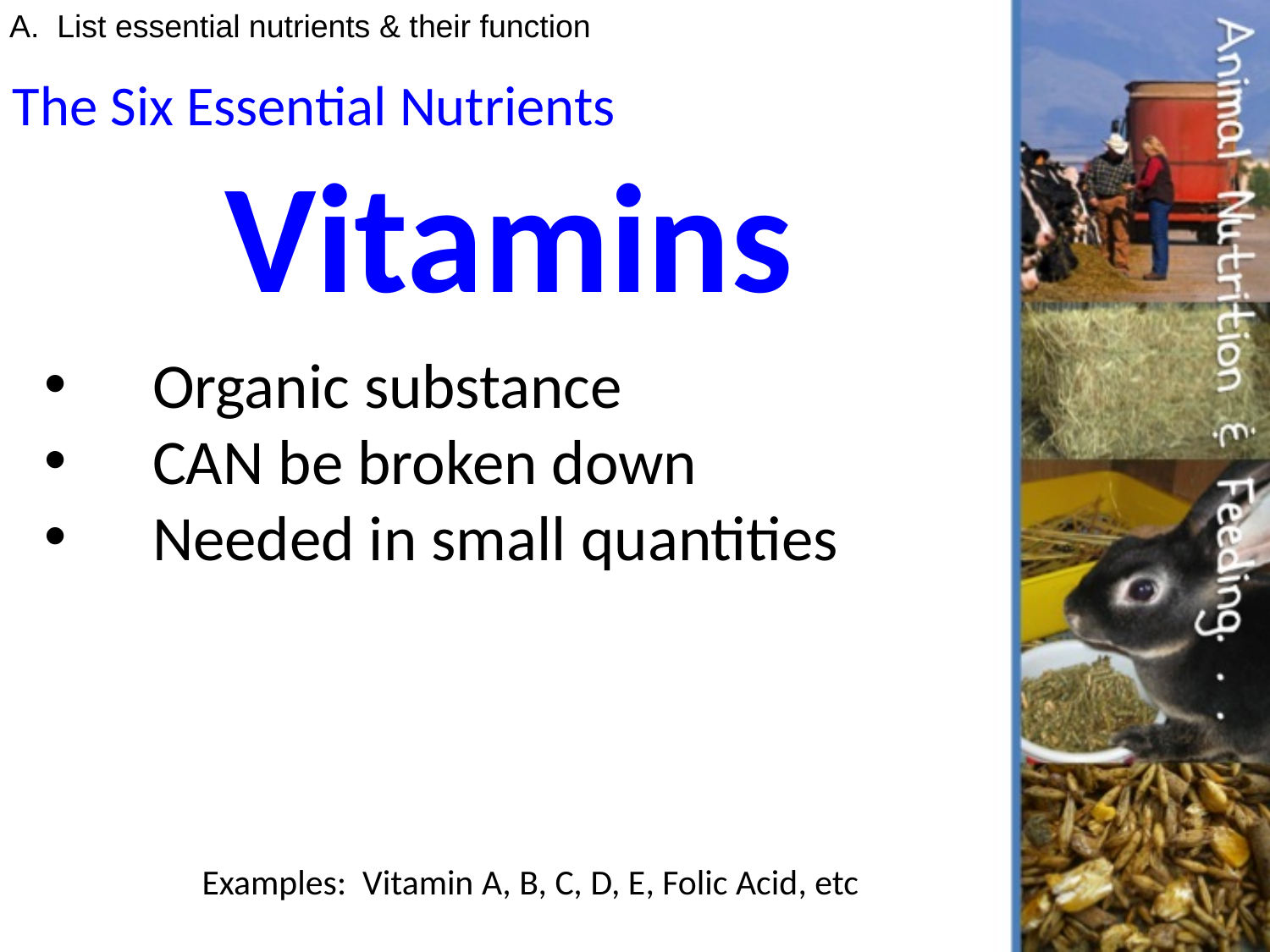

A.  List essential nutrients & their function
The Six Essential Nutrients
Vitamins
  Organic substance
  CAN be broken down
  Needed in small quantities

Examples:  Vitamin A, B, C, D, E, Folic Acid, etc